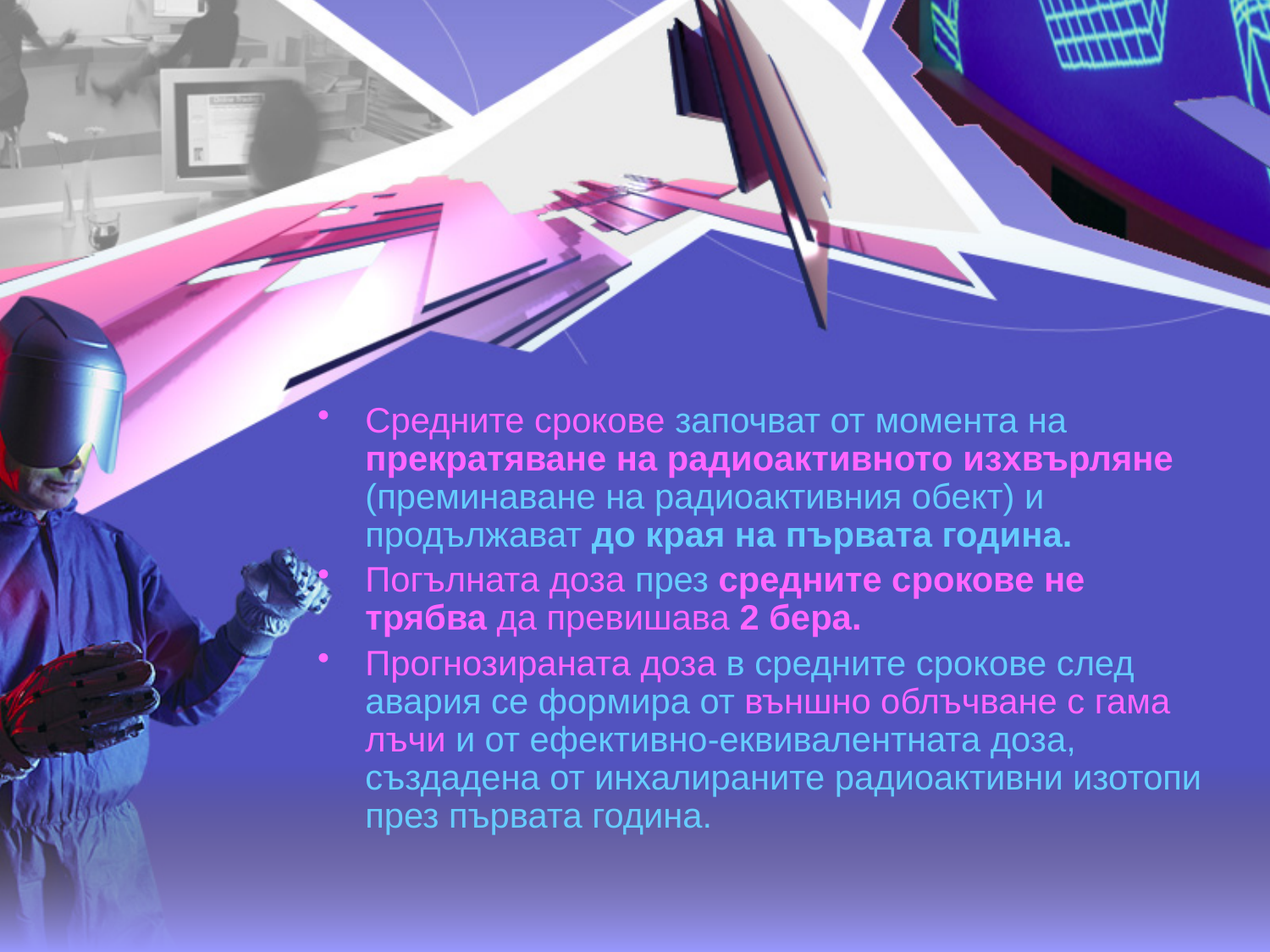

Средните срокове започват от момента на прекратяване на радиоактивното изхвърляне (преминаване на радиоактивния обект) и продължават до края на първата година.
Погълната доза през средните срокове не трябва да превишава 2 бера.
Прогнозираната доза в средните срокове след авария се формира от външно облъчване с гама лъчи и от ефективно-еквивалентната доза, създадена от инхалираните радиоактивни изотопи през първата година.